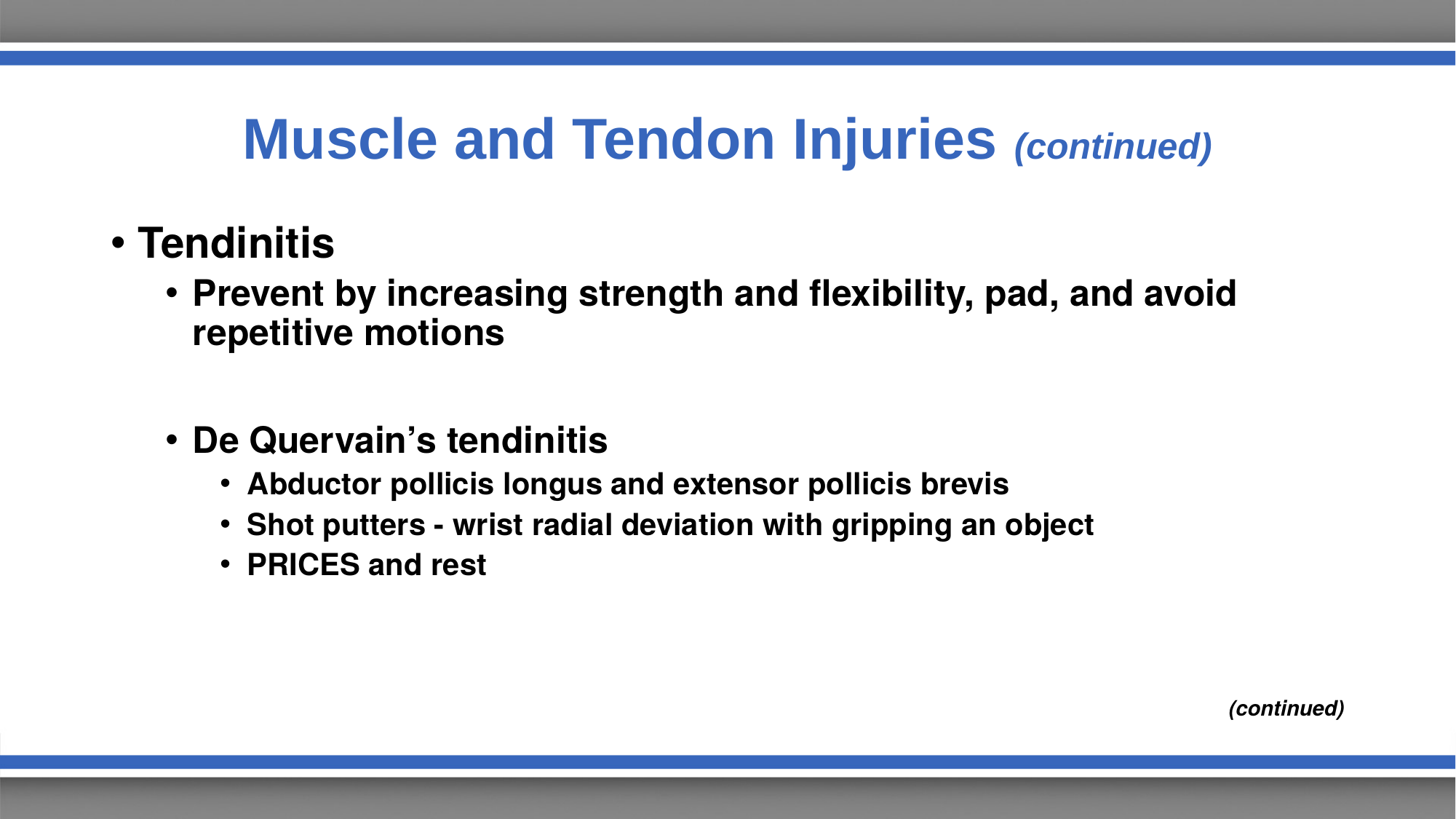

# Muscle and Tendon Injuries (continued)
Tendinitis
Prevent by increasing strength and flexibility, pad, and avoid repetitive motions

De Quervain’s tendinitis
Abductor pollicis longus and extensor pollicis brevis
Shot putters - wrist radial deviation with gripping an object
PRICES and rest

(continued)